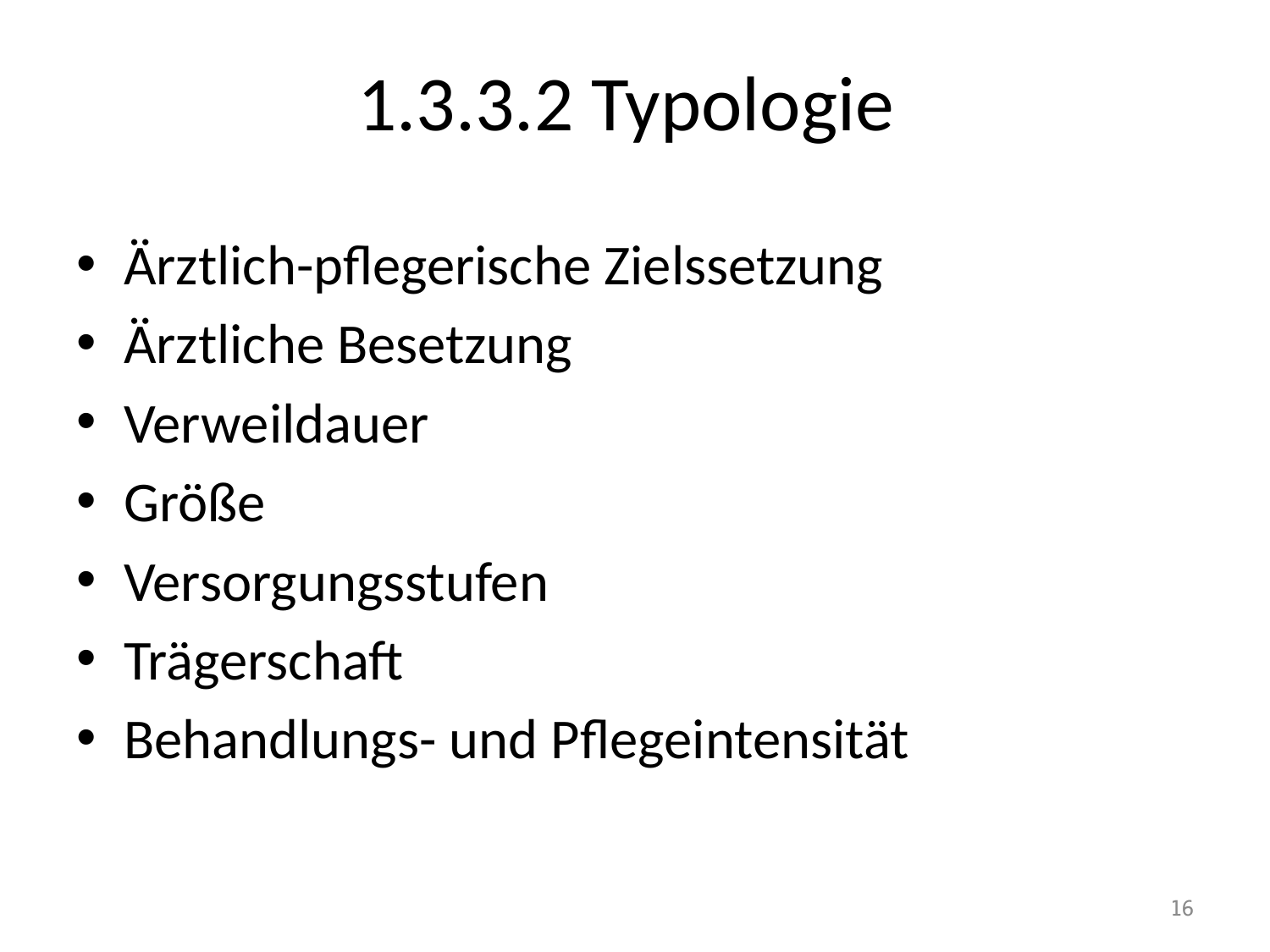

# 1.3.3.2 Typologie
Ärztlich-pflegerische Zielssetzung
Ärztliche Besetzung
Verweildauer
Größe
Versorgungsstufen
Trägerschaft
Behandlungs- und Pflegeintensität
16